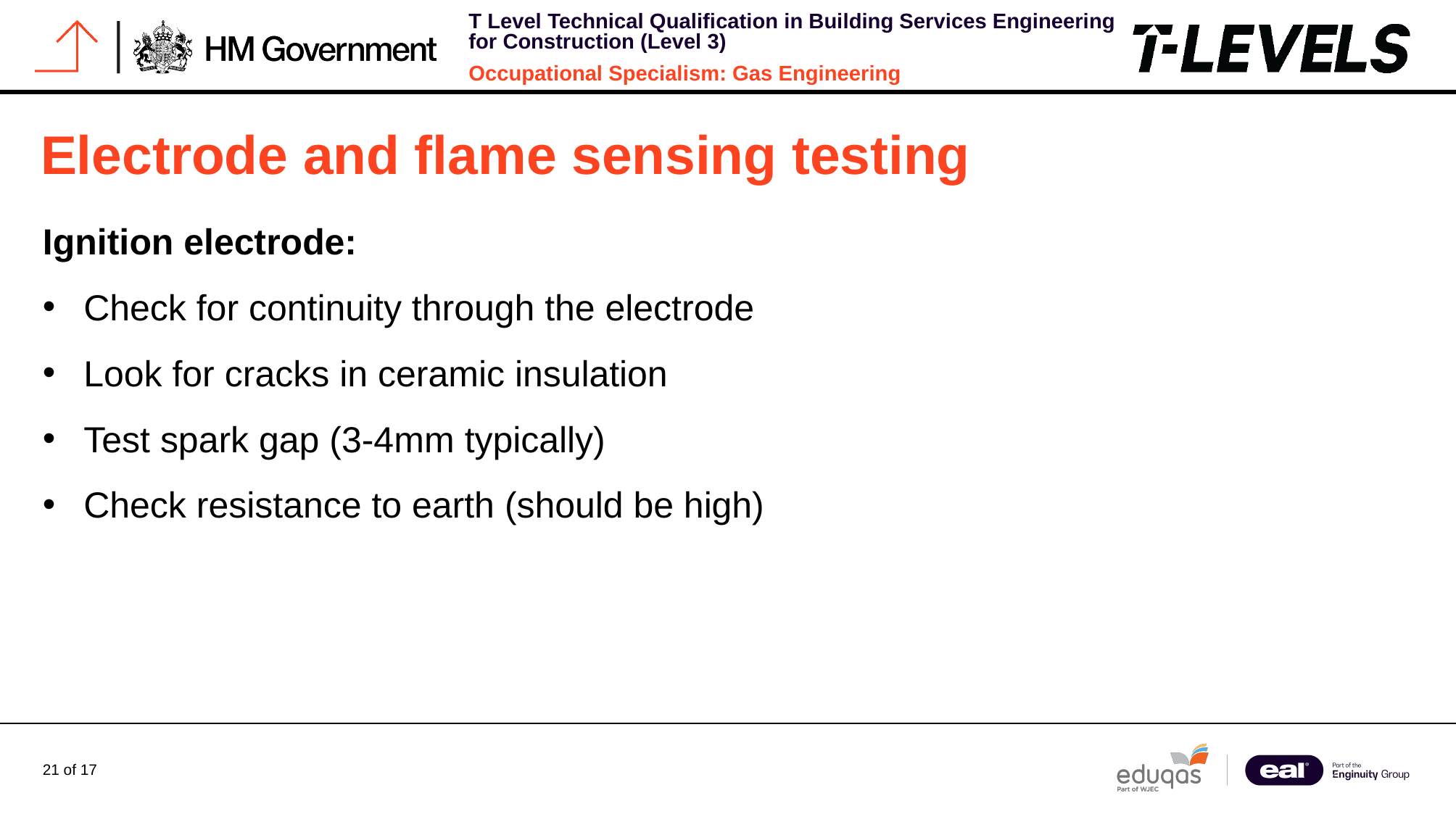

# Electrode and flame sensing testing
Ignition electrode:
Check for continuity through the electrode
Look for cracks in ceramic insulation
Test spark gap (3-4mm typically)
Check resistance to earth (should be high)